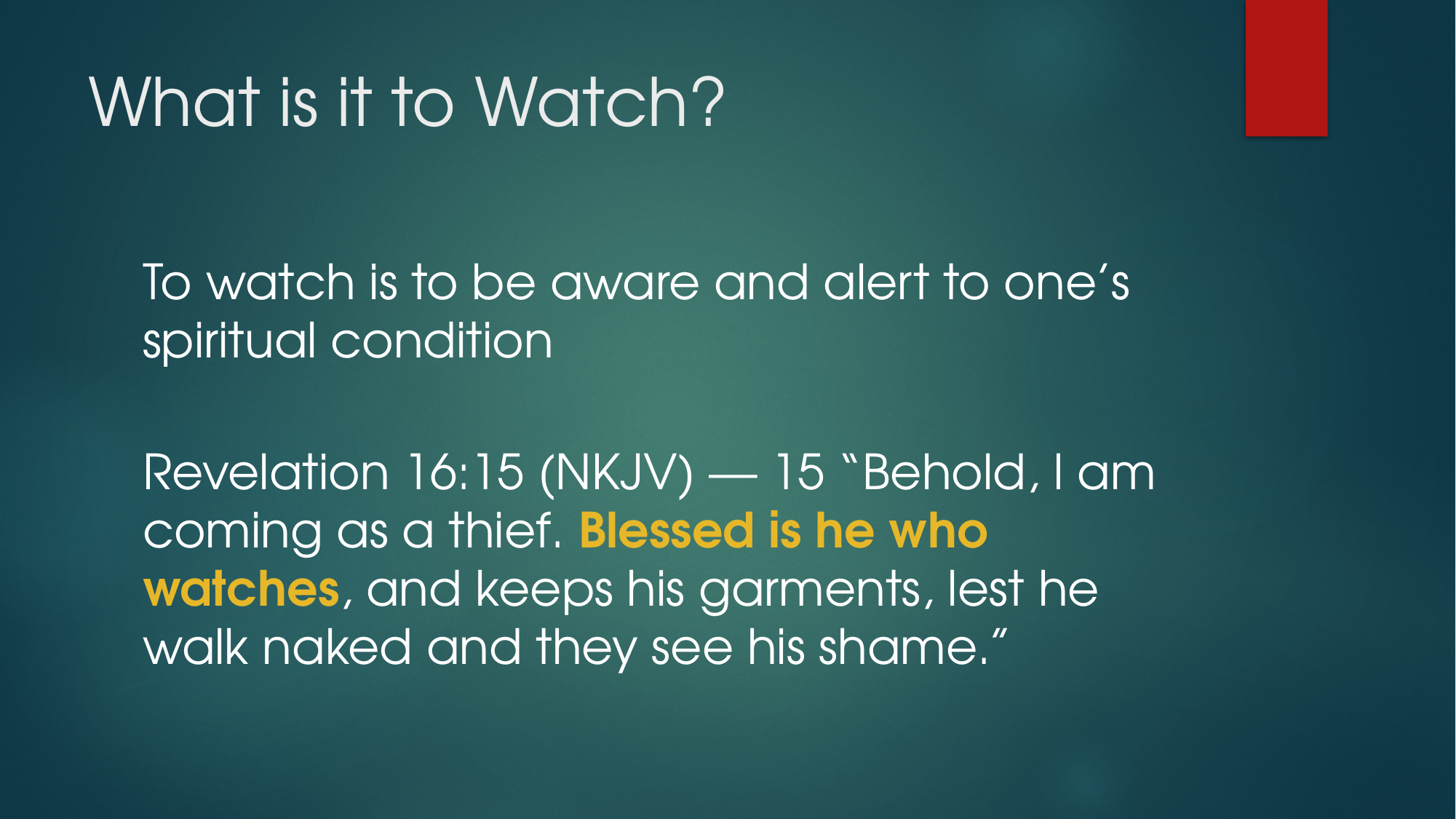

# What is it to Watch?
To watch is to be aware and alert to one’s spiritual condition
Revelation 16:15 (NKJV) — 15 “Behold, I am coming as a thief. Blessed is he who watches, and keeps his garments, lest he walk naked and they see his shame.”